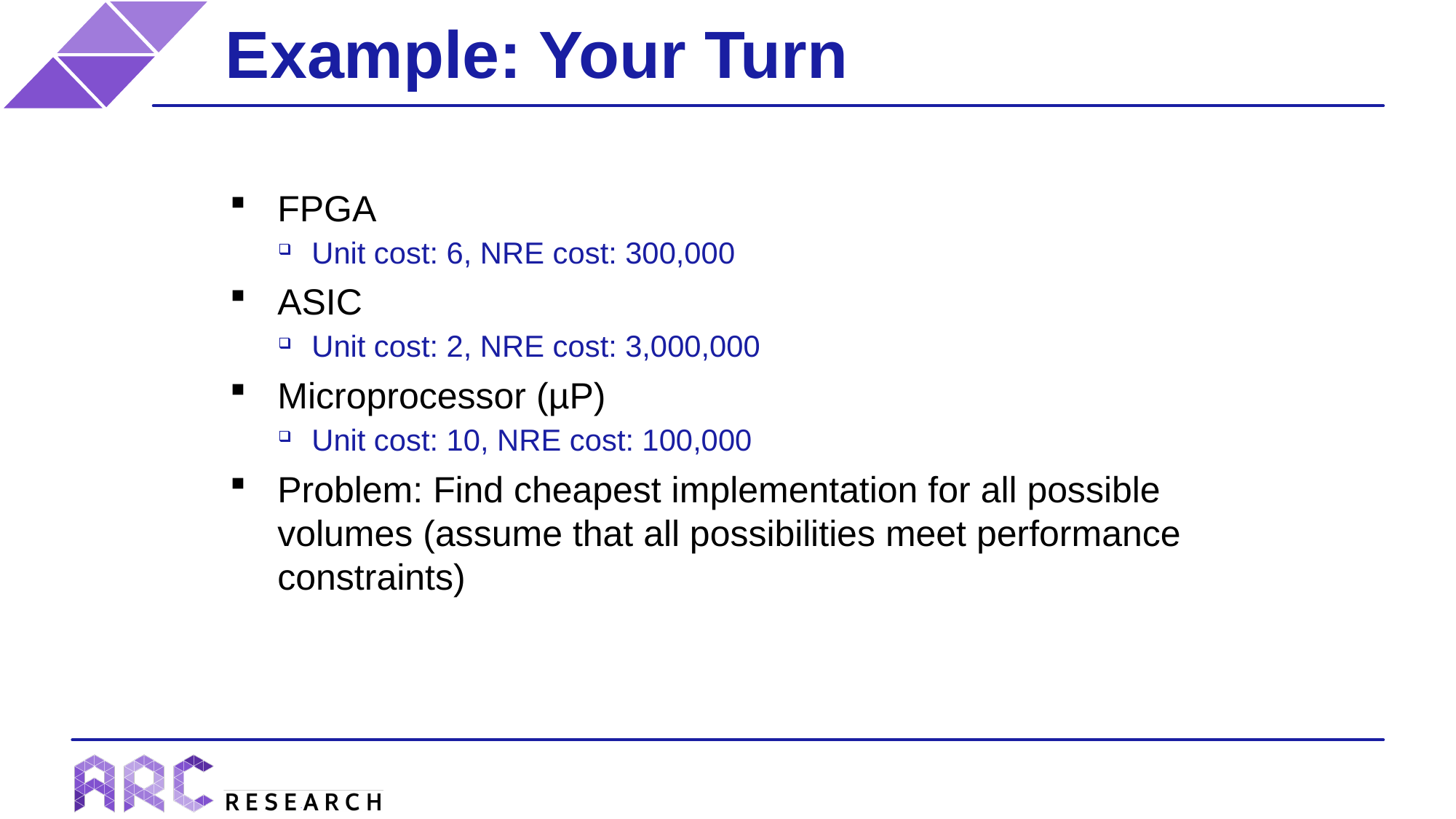

# Example: Your Turn
FPGA
Unit cost: 6, NRE cost: 300,000
ASIC
Unit cost: 2, NRE cost: 3,000,000
Microprocessor (µP)
Unit cost: 10, NRE cost: 100,000
Problem: Find cheapest implementation for all possible volumes (assume that all possibilities meet performance constraints)